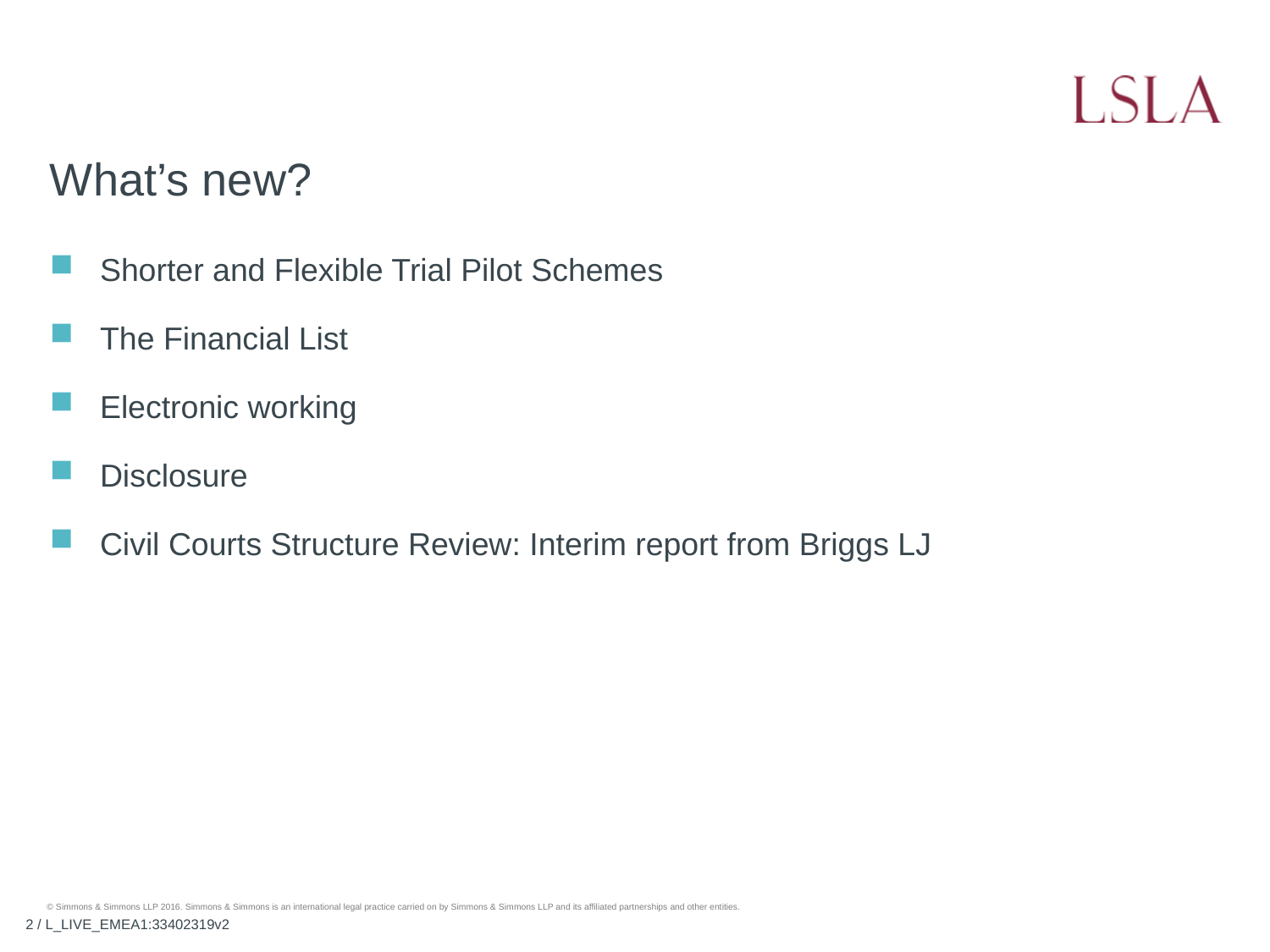

# What’s new?
Shorter and Flexible Trial Pilot Schemes
The Financial List
Electronic working
Disclosure
Civil Courts Structure Review: Interim report from Briggs LJ